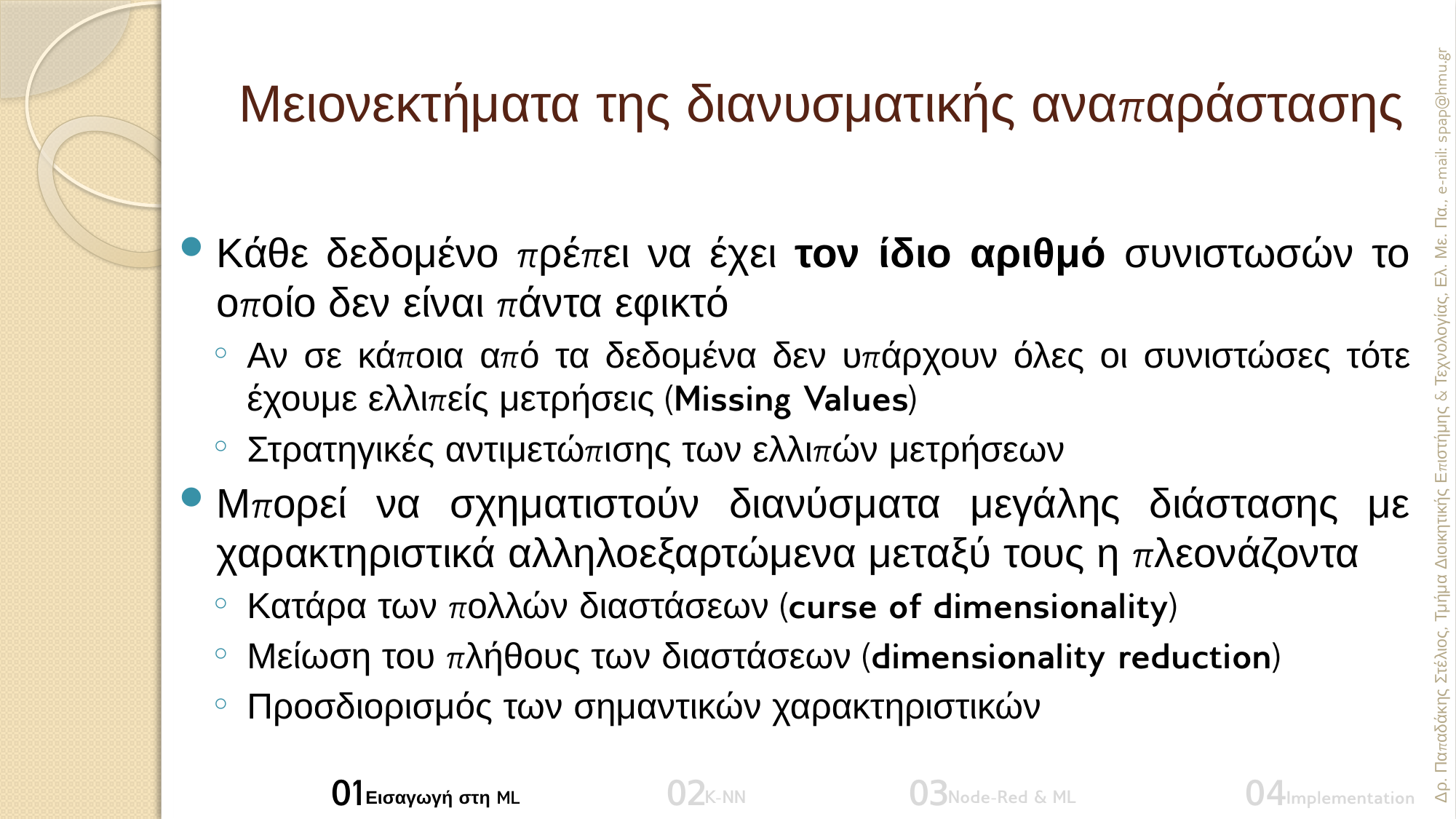

# Μειονεκτήματα της διανυσματικής αναπαράστασης
Κάθε δεδομένο πρέπει να έχει τον ίδιο αριθμό συνιστωσών το οποίο δεν είναι πάντα εφικτό
Αν σε κάποια από τα δεδομένα δεν υπάρχουν όλες οι συνιστώσες τότε έχουμε ελλιπείς μετρήσεις (Missing Values)
Στρατηγικές αντιμετώπισης των ελλιπών μετρήσεων
Μπορεί να σχηματιστούν διανύσματα μεγάλης διάστασης με χαρακτηριστικά αλληλοεξαρτώμενα μεταξύ τους η πλεονάζοντα
Κατάρα των πολλών διαστάσεων (curse of dimensionality)
Μείωση του πλήθους των διαστάσεων (dimensionality reduction)
Προσδιορισμός των σημαντικών χαρακτηριστικών

 Δρ. Παπαδάκης Στέλιος, Τμήμα Διοικητικής Επιστήμης & Τεχνολογίας, Ελ. Με. Πα., e-mail: spap@hmu.gr
01
02
03
04
Node-Red & ML
K-NN
Εισαγωγή στη ML
Implementation